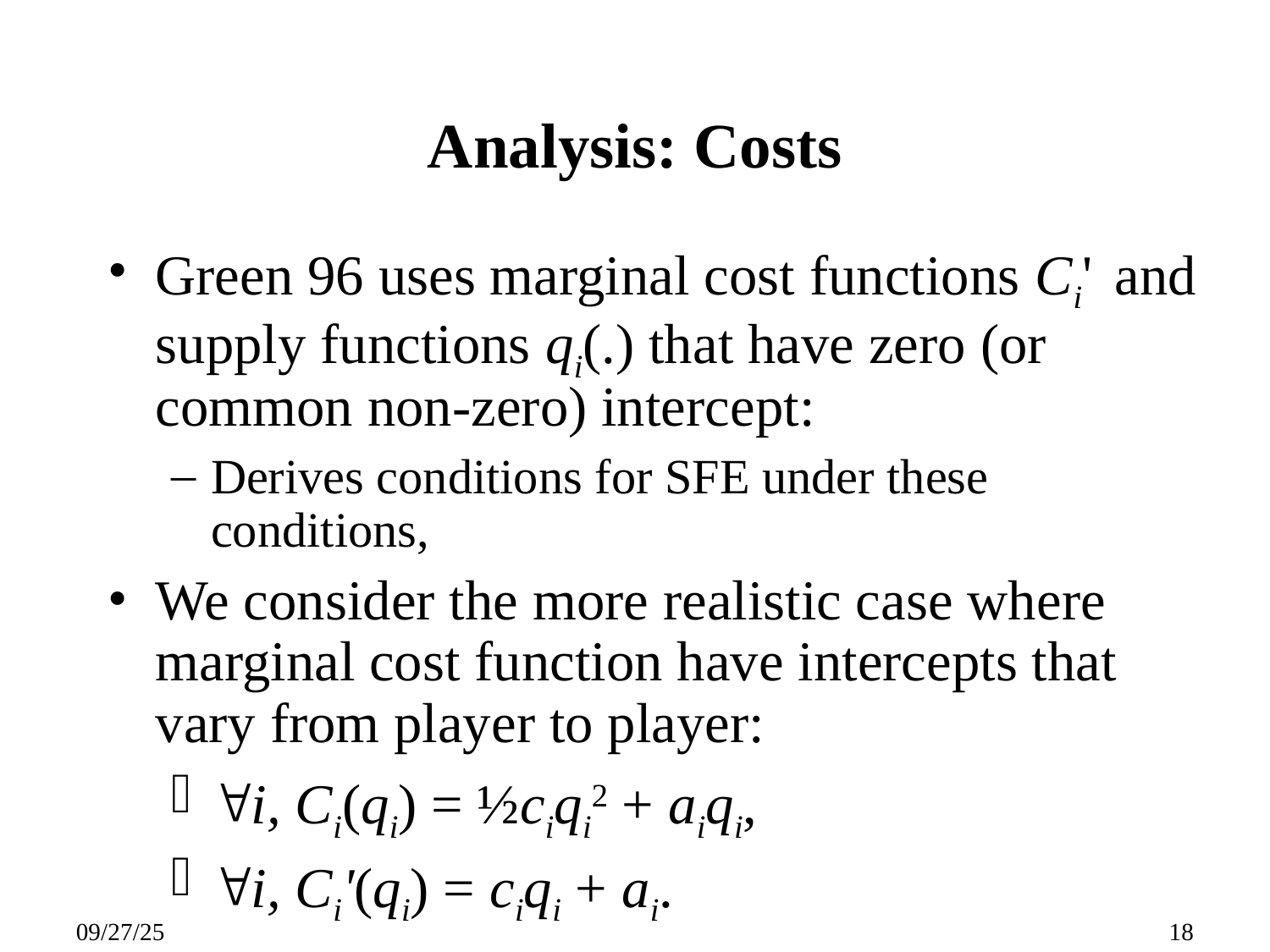

# Analysis: Costs
Green 96 uses marginal cost functions Ci'  and supply functions qi(.) that have zero (or common non-zero) intercept:
Derives conditions for SFE under these conditions,
We consider the more realistic case where marginal cost function have intercepts that vary from player to player:
∀i, Ci(qi) = ½ciqi2 + aiqi,
∀i, Ci'(qi) = ciqi + ai.
09/27/25
18